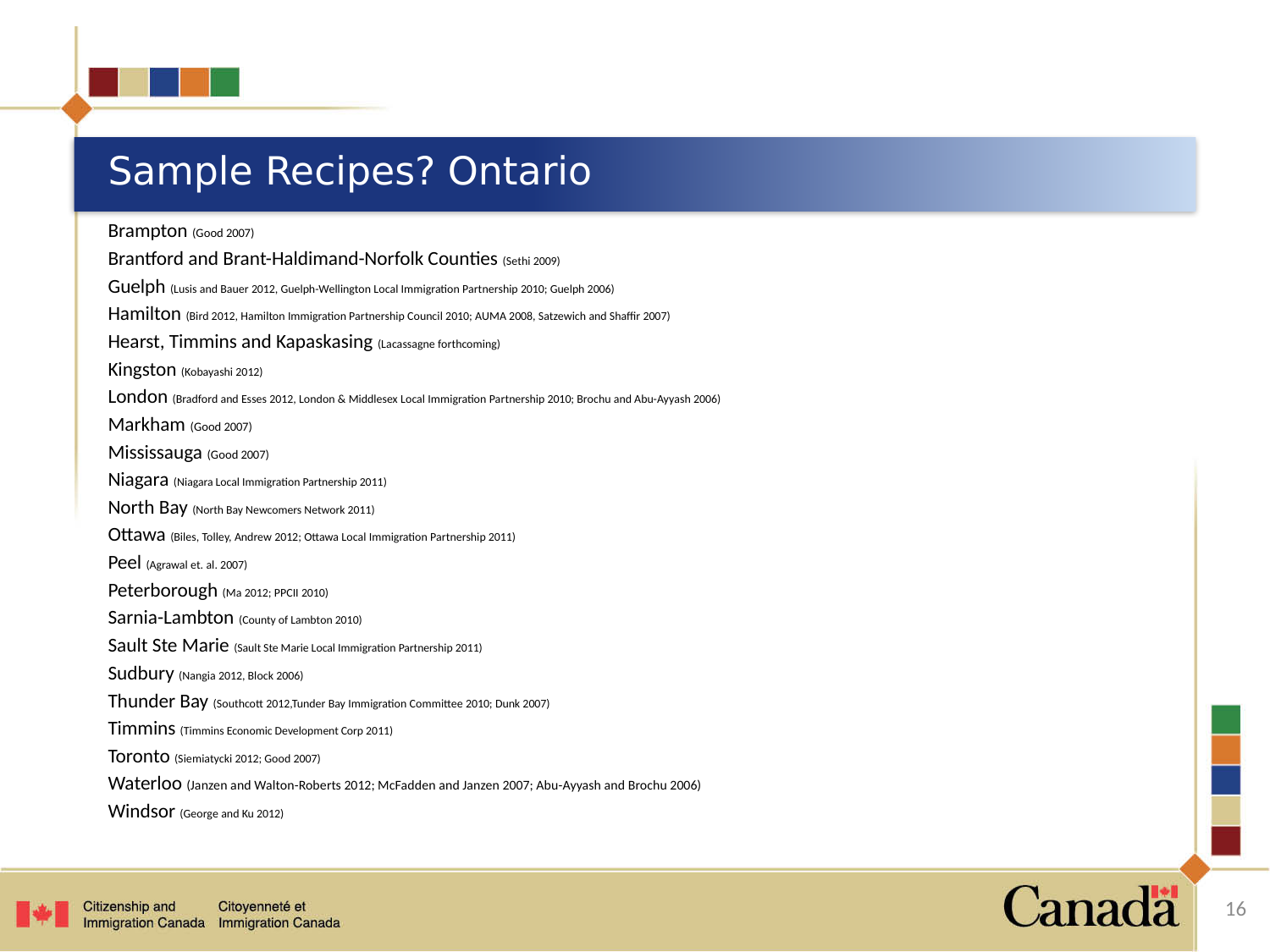

# Sample Recipes? Ontario
Brampton (Good 2007)
Brantford and Brant-Haldimand-Norfolk Counties (Sethi 2009)
Guelph (Lusis and Bauer 2012, Guelph-Wellington Local Immigration Partnership 2010; Guelph 2006)
Hamilton (Bird 2012, Hamilton Immigration Partnership Council 2010; AUMA 2008, Satzewich and Shaffir 2007)
Hearst, Timmins and Kapaskasing (Lacassagne forthcoming)
Kingston (Kobayashi 2012)
London (Bradford and Esses 2012, London & Middlesex Local Immigration Partnership 2010; Brochu and Abu-Ayyash 2006)
Markham (Good 2007)
Mississauga (Good 2007)
Niagara (Niagara Local Immigration Partnership 2011)
North Bay (North Bay Newcomers Network 2011)
Ottawa (Biles, Tolley, Andrew 2012; Ottawa Local Immigration Partnership 2011)
Peel (Agrawal et. al. 2007)
Peterborough (Ma 2012; PPCII 2010)
Sarnia-Lambton (County of Lambton 2010)
Sault Ste Marie (Sault Ste Marie Local Immigration Partnership 2011)
Sudbury (Nangia 2012, Block 2006)
Thunder Bay (Southcott 2012,Tunder Bay Immigration Committee 2010; Dunk 2007)
Timmins (Timmins Economic Development Corp 2011)
Toronto (Siemiatycki 2012; Good 2007)
Waterloo (Janzen and Walton-Roberts 2012; McFadden and Janzen 2007; Abu-Ayyash and Brochu 2006)
Windsor (George and Ku 2012)
16